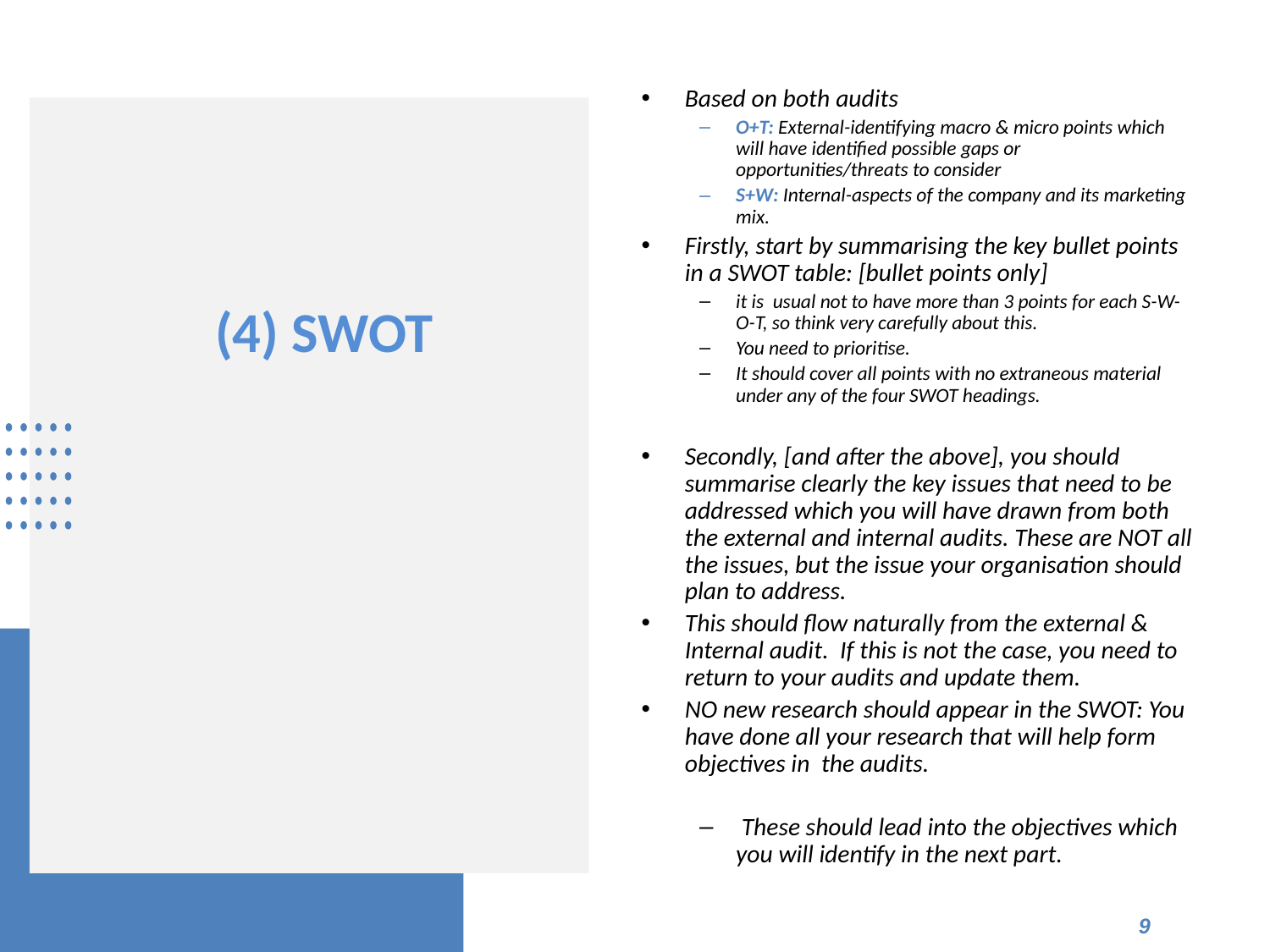

Based on both audits
O+T: External-identifying macro & micro points which will have identified possible gaps or opportunities/threats to consider
S+W: Internal-aspects of the company and its marketing mix.
Firstly, start by summarising the key bullet points in a SWOT table: [bullet points only]
it is  usual not to have more than 3 points for each S-W-O-T, so think very carefully about this.
You need to prioritise.
It should cover all points with no extraneous material under any of the four SWOT headings.

Secondly, [and after the above], you should  summarise clearly the key issues that need to be addressed which you will have drawn from both the external and internal audits. These are NOT all the issues, but the issue your organisation should plan to address.
This should flow naturally from the external & Internal audit.  If this is not the case, you need to return to your audits and update them.
NO new research should appear in the SWOT: You have done all your research that will help form objectives in  the audits.

 These should lead into the objectives which you will identify in the next part.

# (4) SWOT

9